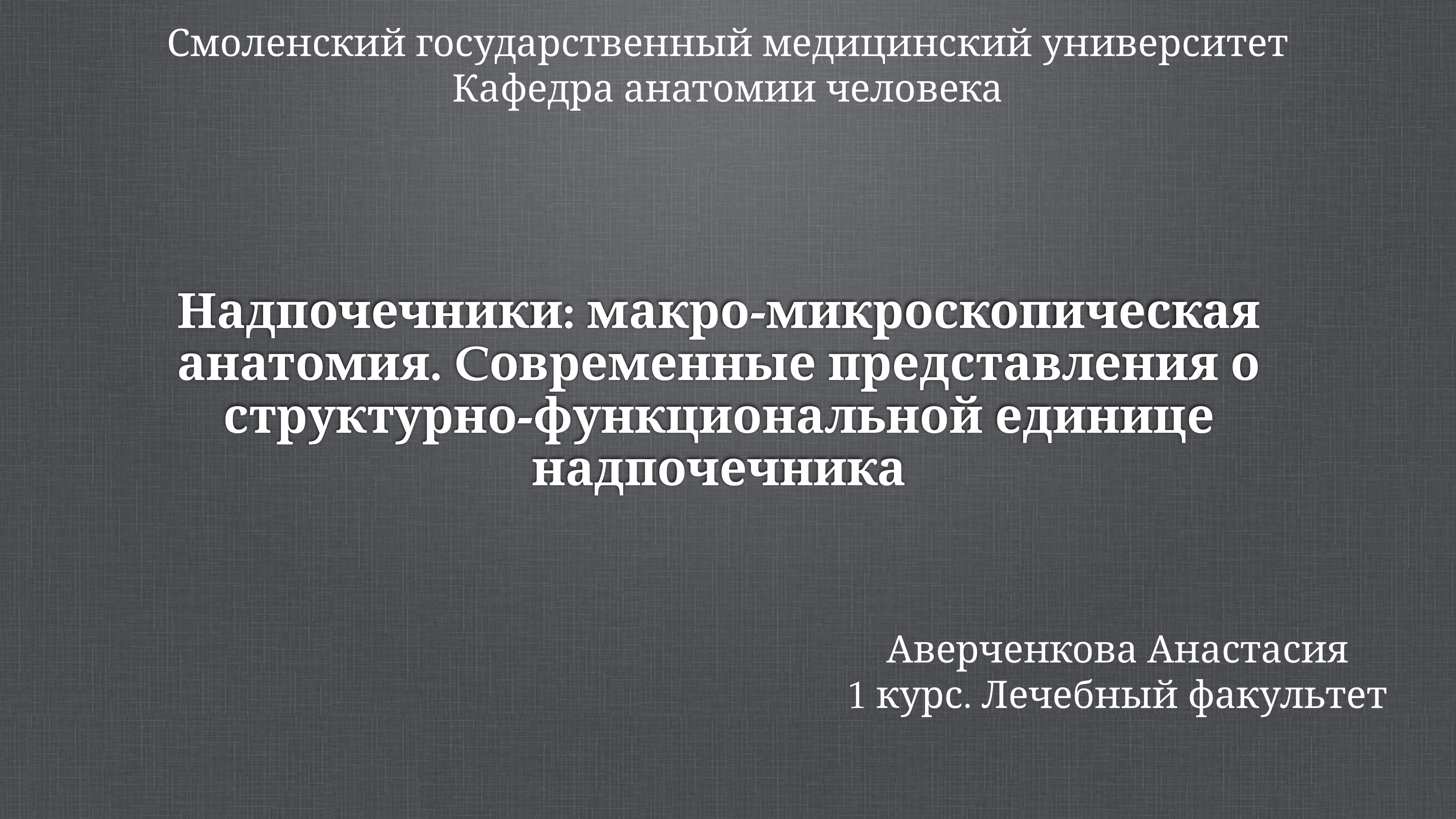

Смоленский государственный медицинский университет
Кафедра анатомии человека
# Надпочечники: макро-микроскопическая анатомия. Cовременные представления о структурно-функциональной единице надпочечника
Аверченкова Анастасия
1 курс. Лечебный факультет